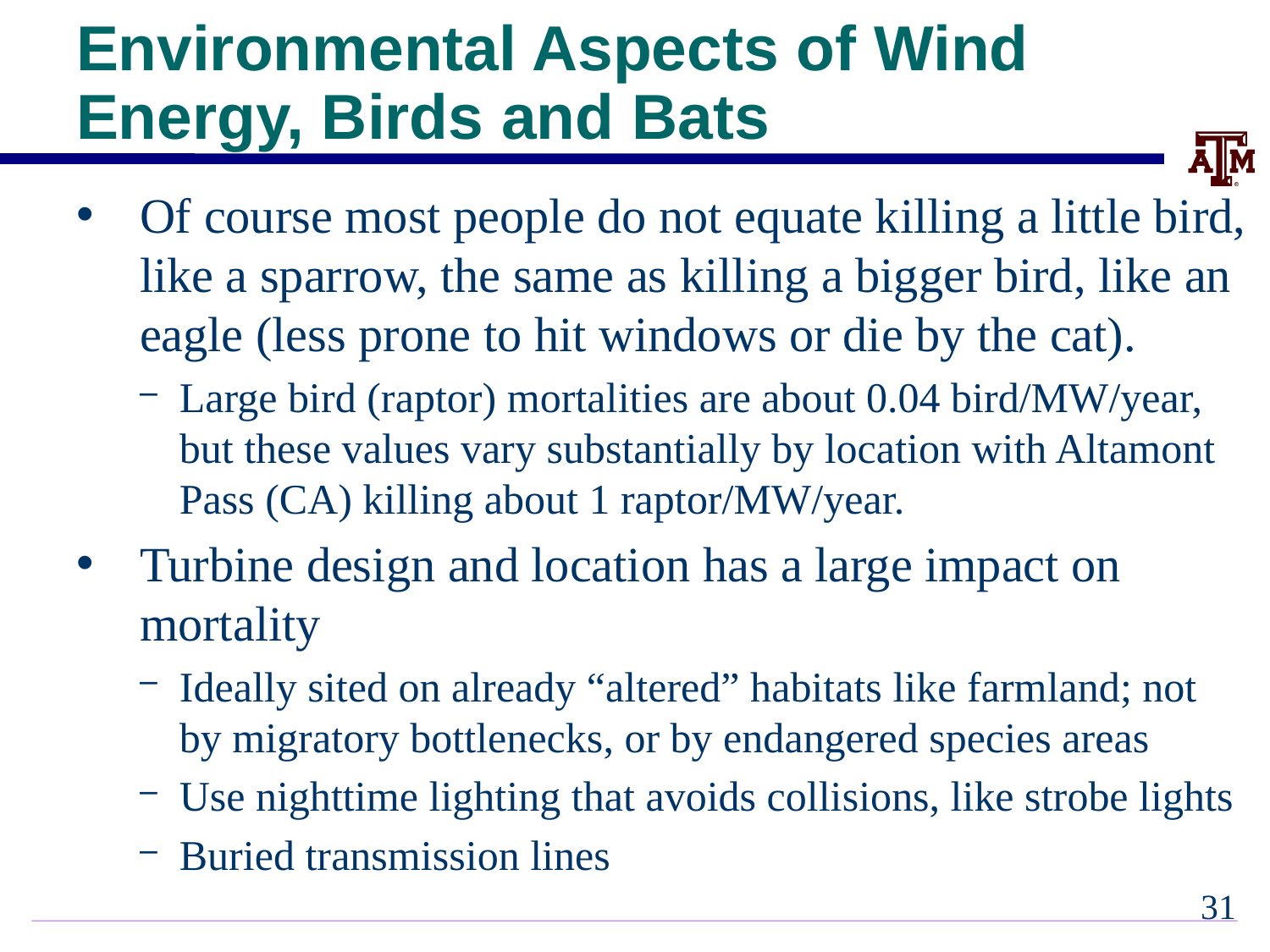

# Environmental Aspects of Wind Energy, Birds and Bats
Of course most people do not equate killing a little bird, like a sparrow, the same as killing a bigger bird, like an eagle (less prone to hit windows or die by the cat).
Large bird (raptor) mortalities are about 0.04 bird/MW/year, but these values vary substantially by location with Altamont Pass (CA) killing about 1 raptor/MW/year.
Turbine design and location has a large impact on mortality
Ideally sited on already “altered” habitats like farmland; not
by migratory bottlenecks, or by endangered species areas
Use nighttime lighting that avoids collisions, like strobe lights
Buried transmission lines
31